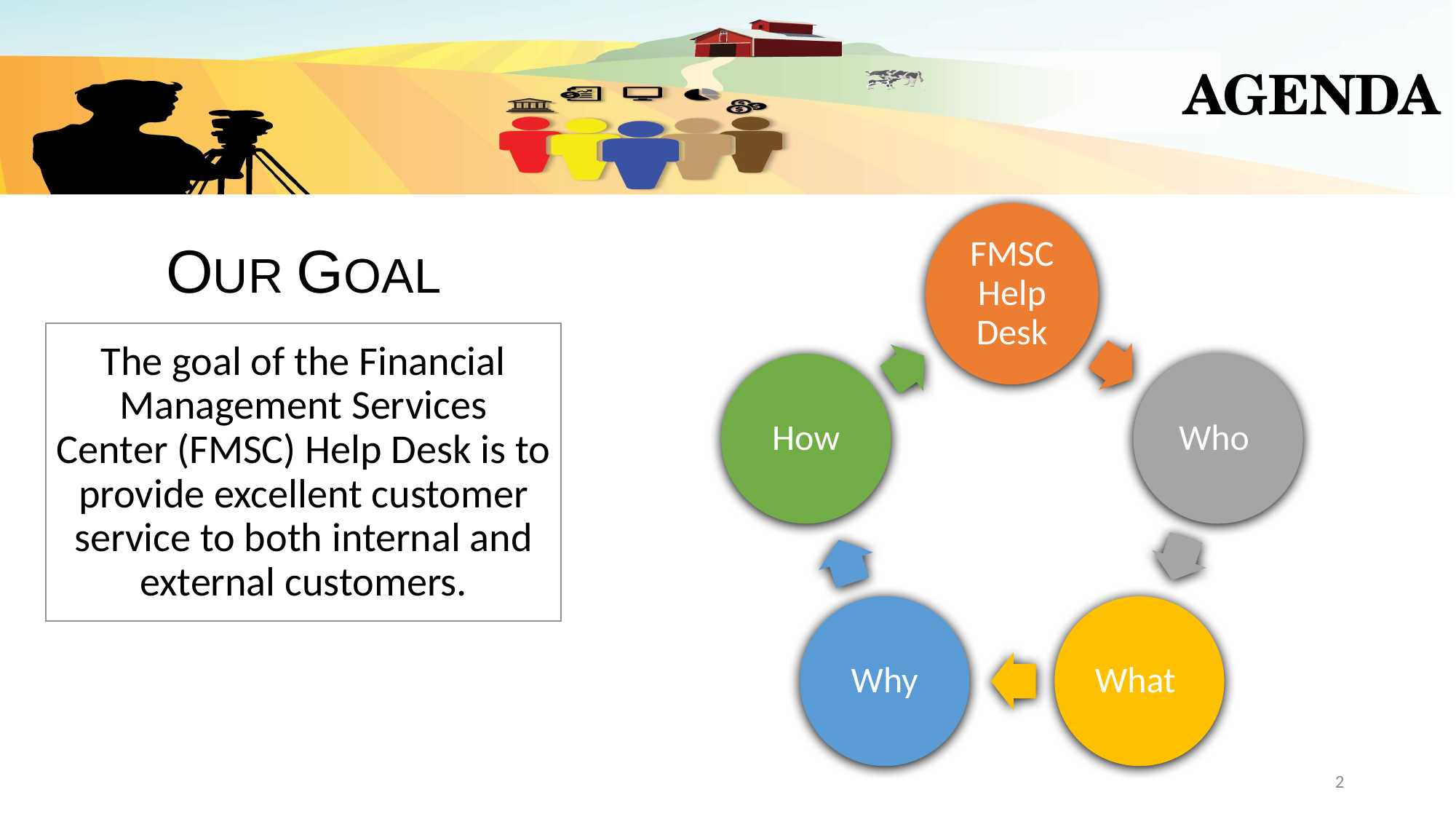

# AGENDA
FMSC Help Desk

Who

What

Why

How

OUR GOAL
The goal of the Financial Management Services
Center (FMSC) Help Desk is to provide excellent customer service to both internal and external customers.
2